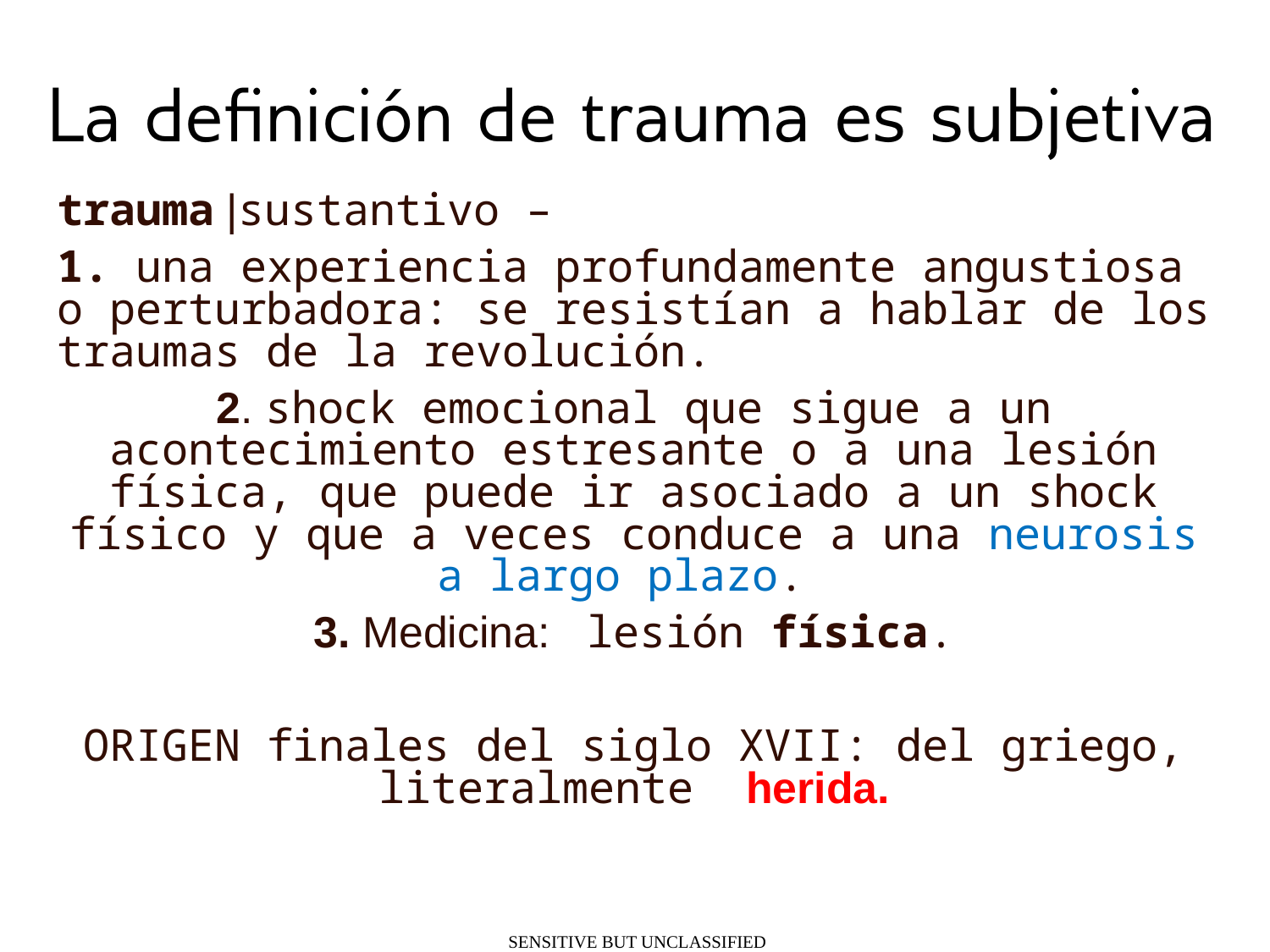

# La definición de trauma es subjetiva
trauma |sustantivo –
1. una experiencia profundamente angustiosa o perturbadora: se resistían a hablar de los traumas de la revolución.
2. shock emocional que sigue a un acontecimiento estresante o a una lesión física, que puede ir asociado a un shock físico y que a veces conduce a una neurosis a largo plazo.
3. Medicina:   lesión física.

ORIGEN finales del siglo XVII: del griego, literalmente  herida.